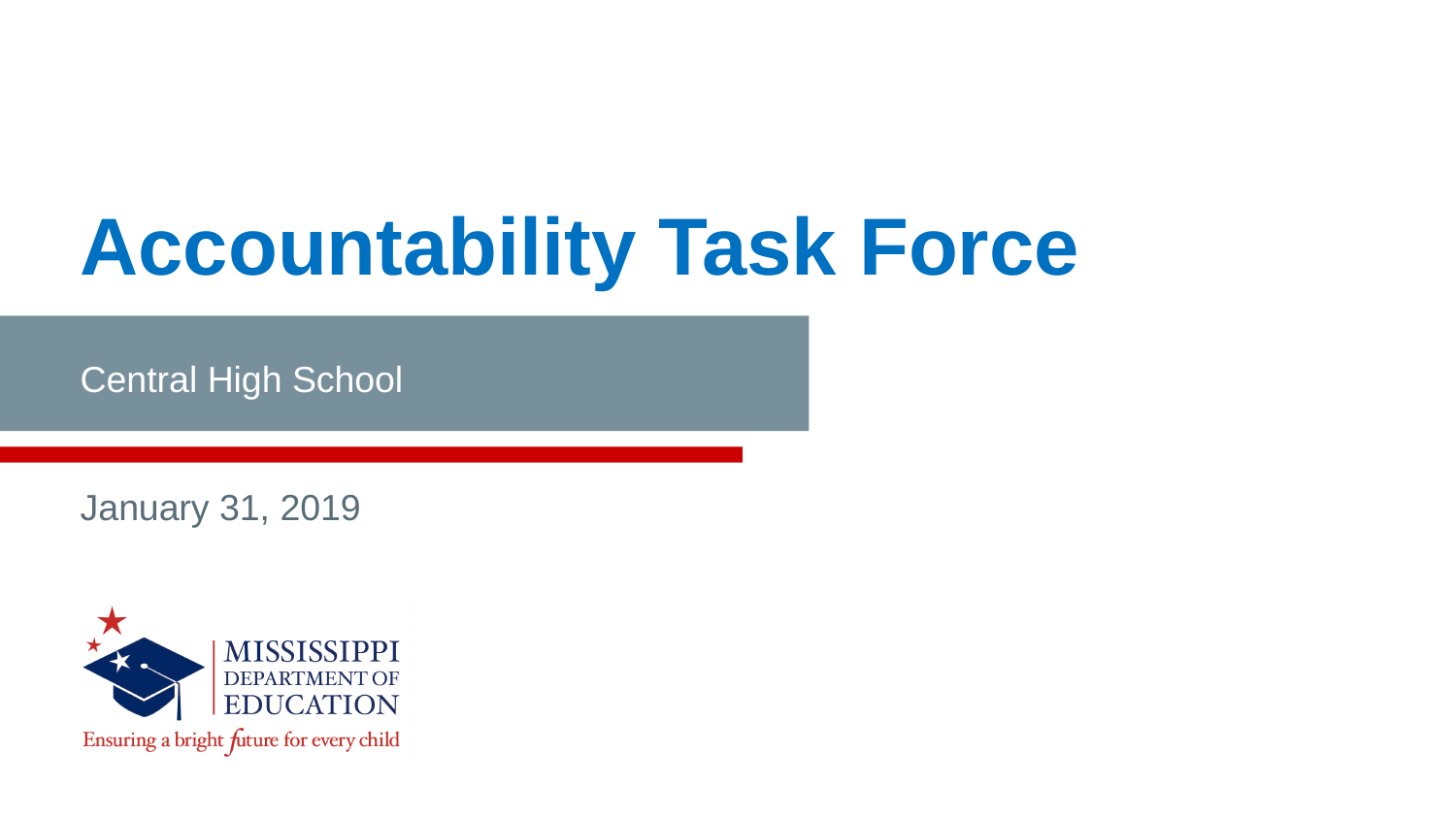

Accountability Task Force
Central High School
January 31, 2019